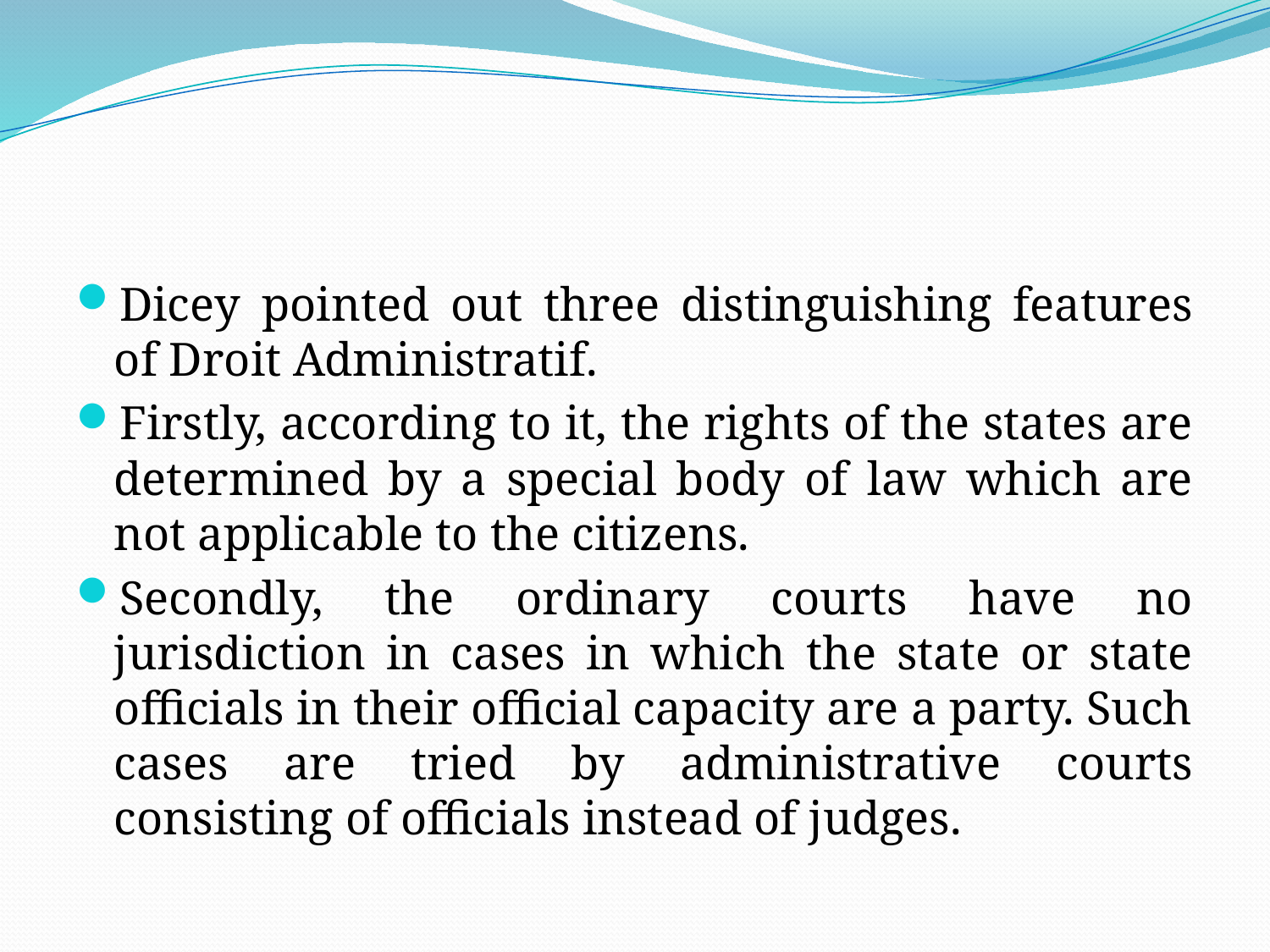

#
Dicey pointed out three distinguishing features of Droit Administratif.
Firstly, according to it, the rights of the states are determined by a special body of law which are not applicable to the citizens.
Secondly, the ordinary courts have no jurisdiction in cases in which the state or state officials in their official capacity are a party. Such cases are tried by administrative courts consisting of officials instead of judges.